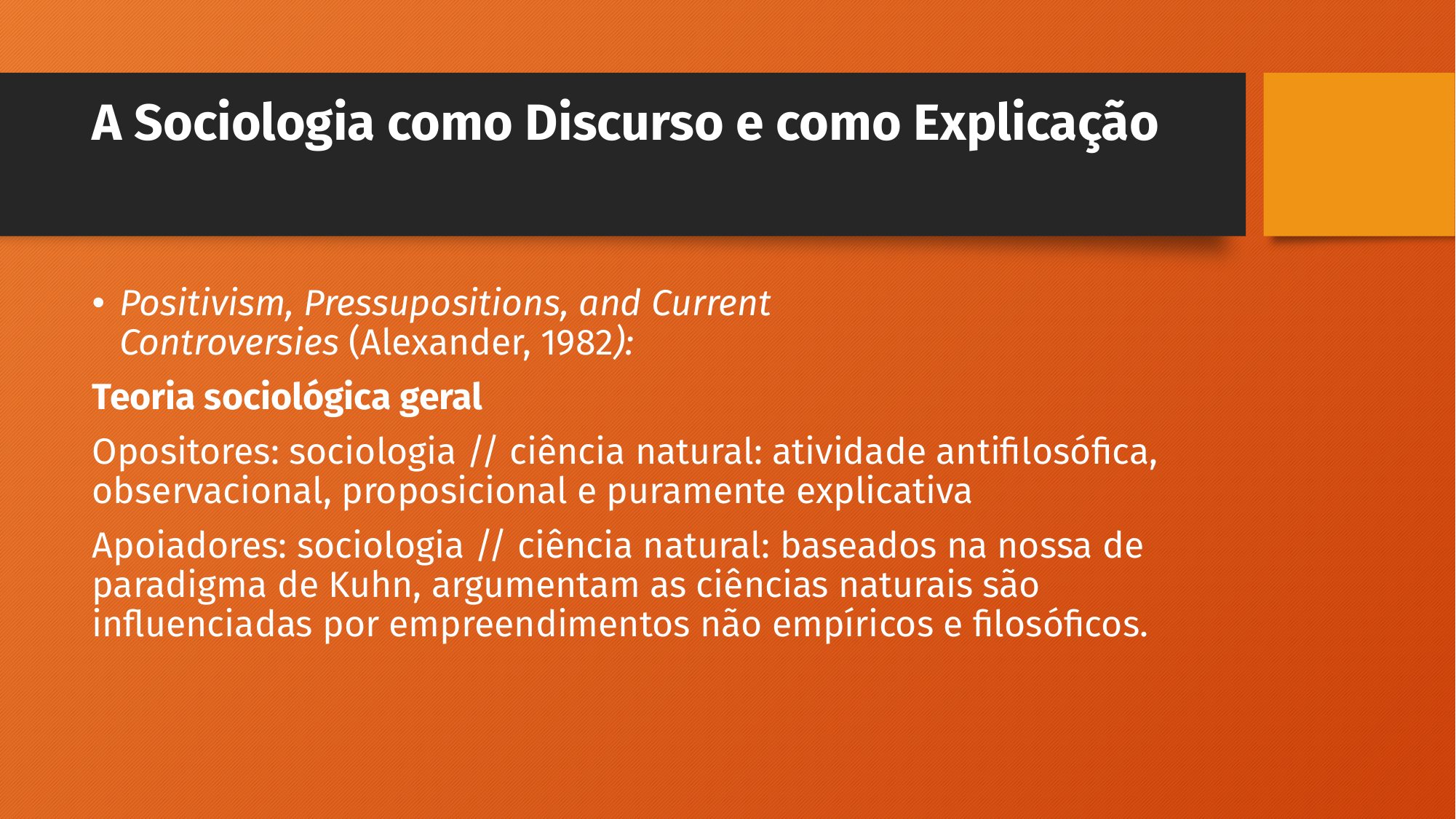

# A Sociologia como Discurso e como Explicação
Positivism, Pressupositions, and Current Controversies (Alexander, 1982):
Teoria sociológica geral
Opositores: sociologia // ciência natural: atividade antifilosófica, observacional, proposicional e puramente explicativa
Apoiadores: sociologia // ciência natural: baseados na nossa de paradigma de Kuhn, argumentam as ciências naturais são influenciadas por empreendimentos não empíricos e filosóficos.